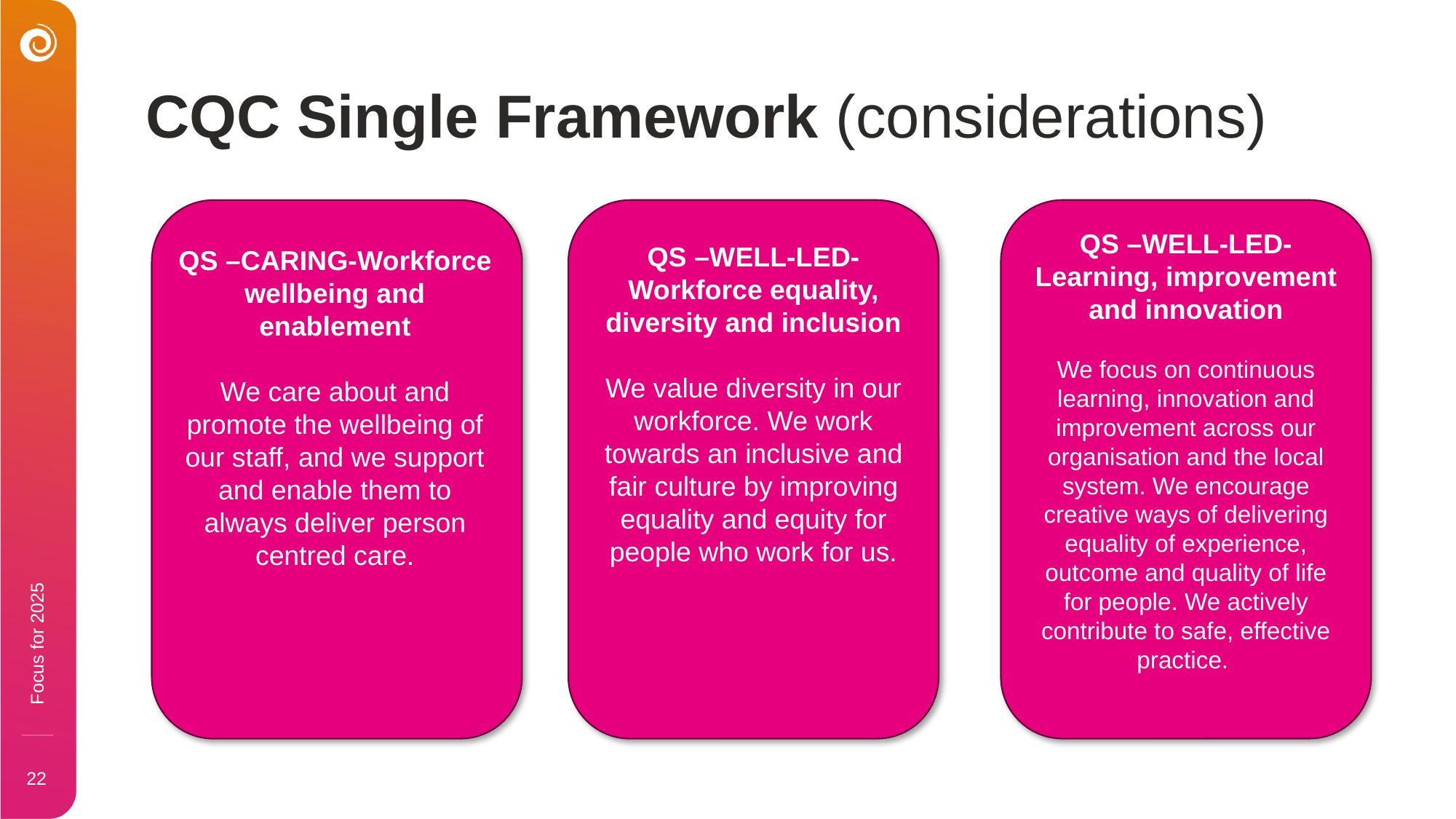

CQC Single Framework (considerations)

QS –WELL-LED-Learning, improvement and innovation

We focus on continuous learning, innovation and improvement across our organisation and the local system. We encourage creative ways of delivering equality of experience, outcome and quality of life for people. We actively contribute to safe, effective practice.

QS –CARING-Workforce wellbeing and enablement

We care about and promote the wellbeing of our staff, and we support and enable them to always deliver person centred care.

QS –WELL-LED-Workforce equality, diversity and inclusion

We value diversity in our workforce. We work towards an inclusive and fair culture by improving equality and equity for people who work for us.

Focus for 2025
22